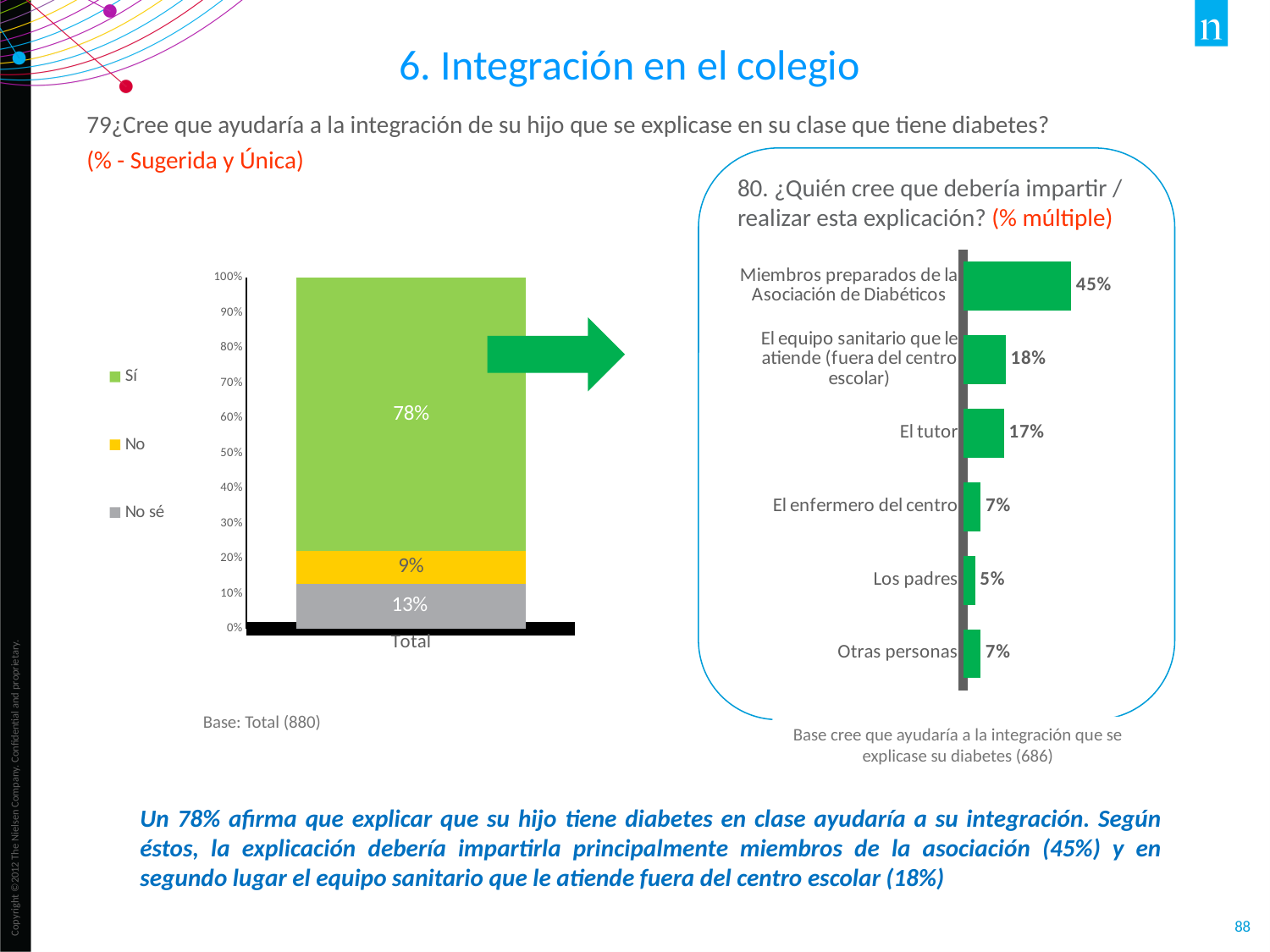

6. Integración en el colegio
79¿Cree que ayudaría a la integración de su hijo que se explicase en su clase que tiene diabetes?
(% - Sugerida y Única)

80. ¿Quién cree que debería impartir / realizar esta explicación? (% múltiple)

### Chart

| Category |  |
|---|---|
| Miembros preparados de la
Asociación de Diabéticos | 0.453 |
| El equipo sanitario que le
atiende (fuera del centro
escolar) | 0.17800000000000002 |
| El tutor | 0.17200000000000001 |
| El enfermero del centro | 0.074 |
| Los padres | 0.05 |
| Otras personas | 0.07300000000000001 |

### Chart

| Category | No sé | No | Sí |
|---|---|---|---|
| Total | 0.128 | 0.09200000000000003 | 0.78 |
Base: Total (880)
Base cree que ayudaría a la integración que se explicase su diabetes (686)
Un 78% afirma que explicar que su hijo tiene diabetes en clase ayudaría a su integración. Según éstos, la explicación debería impartirla principalmente miembros de la asociación (45%) y en segundo lugar el equipo sanitario que le atiende fuera del centro escolar (18%)